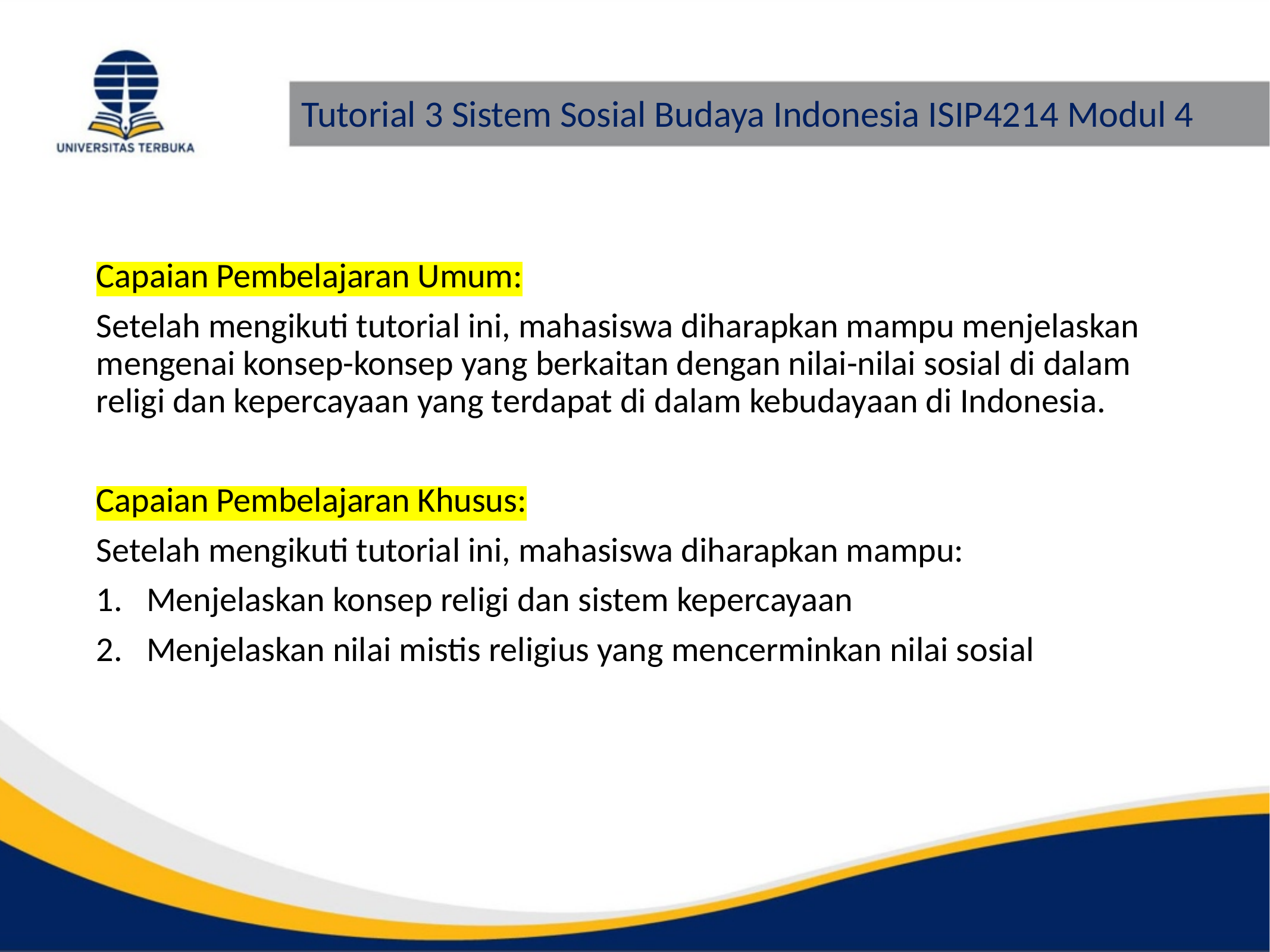

# Tutorial 3 Sistem Sosial Budaya Indonesia ISIP4214 Modul 4
Capaian Pembelajaran Umum:
Setelah mengikuti tutorial ini, mahasiswa diharapkan mampu menjelaskan mengenai konsep-konsep yang berkaitan dengan nilai-nilai sosial di dalam religi dan kepercayaan yang terdapat di dalam kebudayaan di Indonesia.

Capaian Pembelajaran Khusus:
Setelah mengikuti tutorial ini, mahasiswa diharapkan mampu:
Menjelaskan konsep religi dan sistem kepercayaan
Menjelaskan nilai mistis religius yang mencerminkan nilai sosial